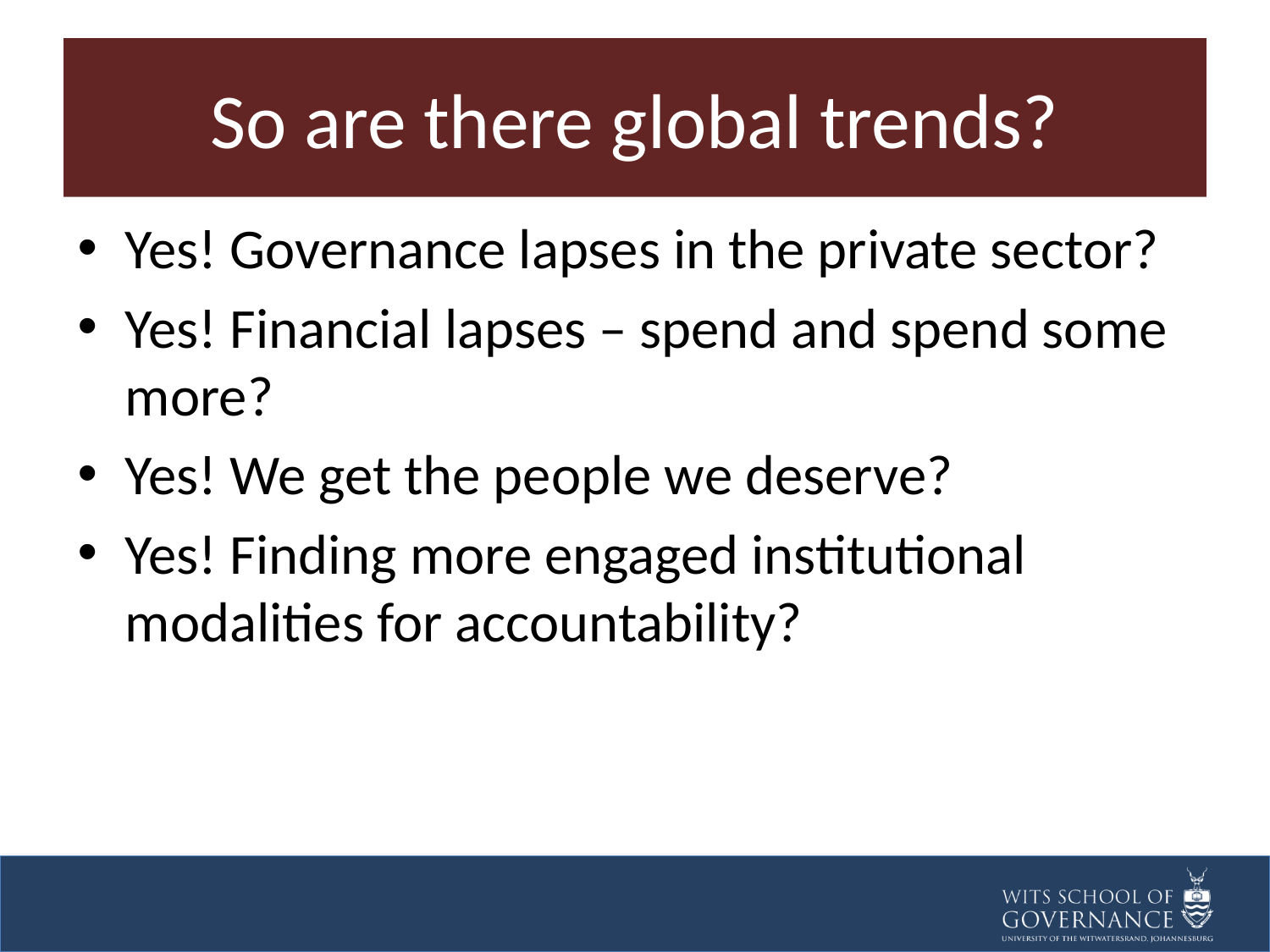

# So are there global trends?
Yes! Governance lapses in the private sector?
Yes! Financial lapses – spend and spend some more?
Yes! We get the people we deserve?
Yes! Finding more engaged institutional modalities for accountability?